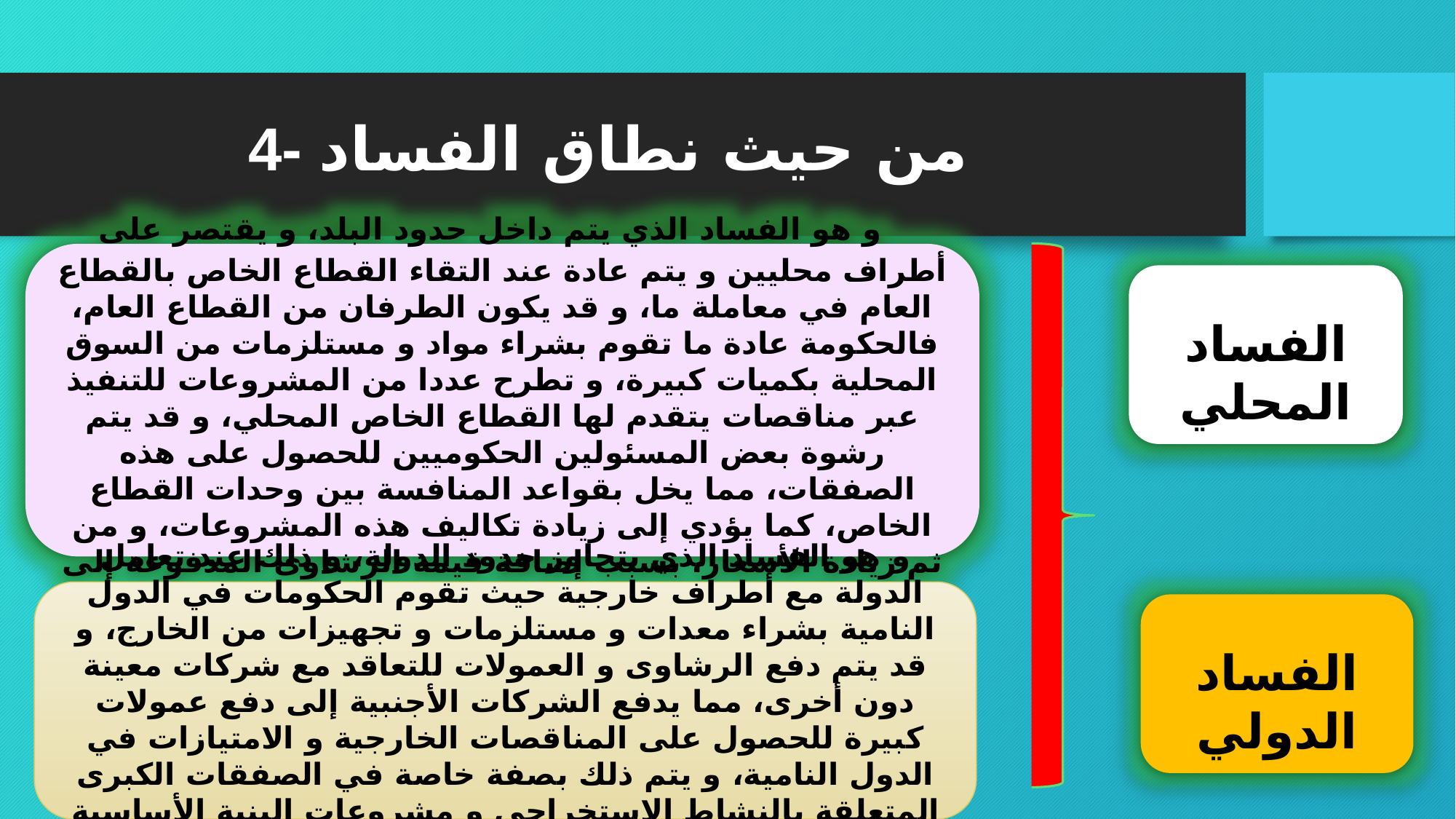

#
4- من حيث نطاق الفساد

  و هو الفساد الذي يتم داخل حدود البلد، و يقتصر على أطراف محليين و يتم عادة عند التقاء القطاع الخاص بالقطاع العام في معاملة ما، و قد يكون الطرفان من القطاع العام، فالحكومة عادة ما تقوم بشراء مواد و مستلزمات من السوق المحلية بكميات كبيرة، و تطرح عددا من المشروعات للتنفيذ عبر مناقصات يتقدم لها القطاع الخاص المحلي، و قد يتم رشوة بعض المسئولين الحكوميين للحصول على هذه الصفقات، مما يخل بقواعد المنافسة بين وحدات القطاع الخاص، كما يؤدي إلى زيادة تكاليف هذه المشروعات، و من ثم زيادة الأسعار، بسبب إضافة قيمة الرشاوى المدفوعة إلى تكاليف المشروع ما يحمل الدولة نفقات إضافية .

الفساد المحلي
و هو الفساد الذي يتجاوز حدود الدولة، و ذلك عند تعامل الدولة مع أطراف خارجية حيث تقوم الحكومات في الدول النامية بشراء معدات و مستلزمات و تجهيزات من الخارج، و قد يتم دفع الرشاوى و العمولات للتعاقد مع شركات معينة دون أخرى، مما يدفع الشركات الأجنبية إلى دفع عمولات كبيرة للحصول على المناقصات الخارجية و الامتيازات في الدول النامية، و يتم ذلك بصفة خاصة في الصفقات الكبرى المتعلقة بالنشاط الاستخراجي و مشروعات البنية الأساسية و صفقات السلاح ... و غيرها

الفساد الدولي